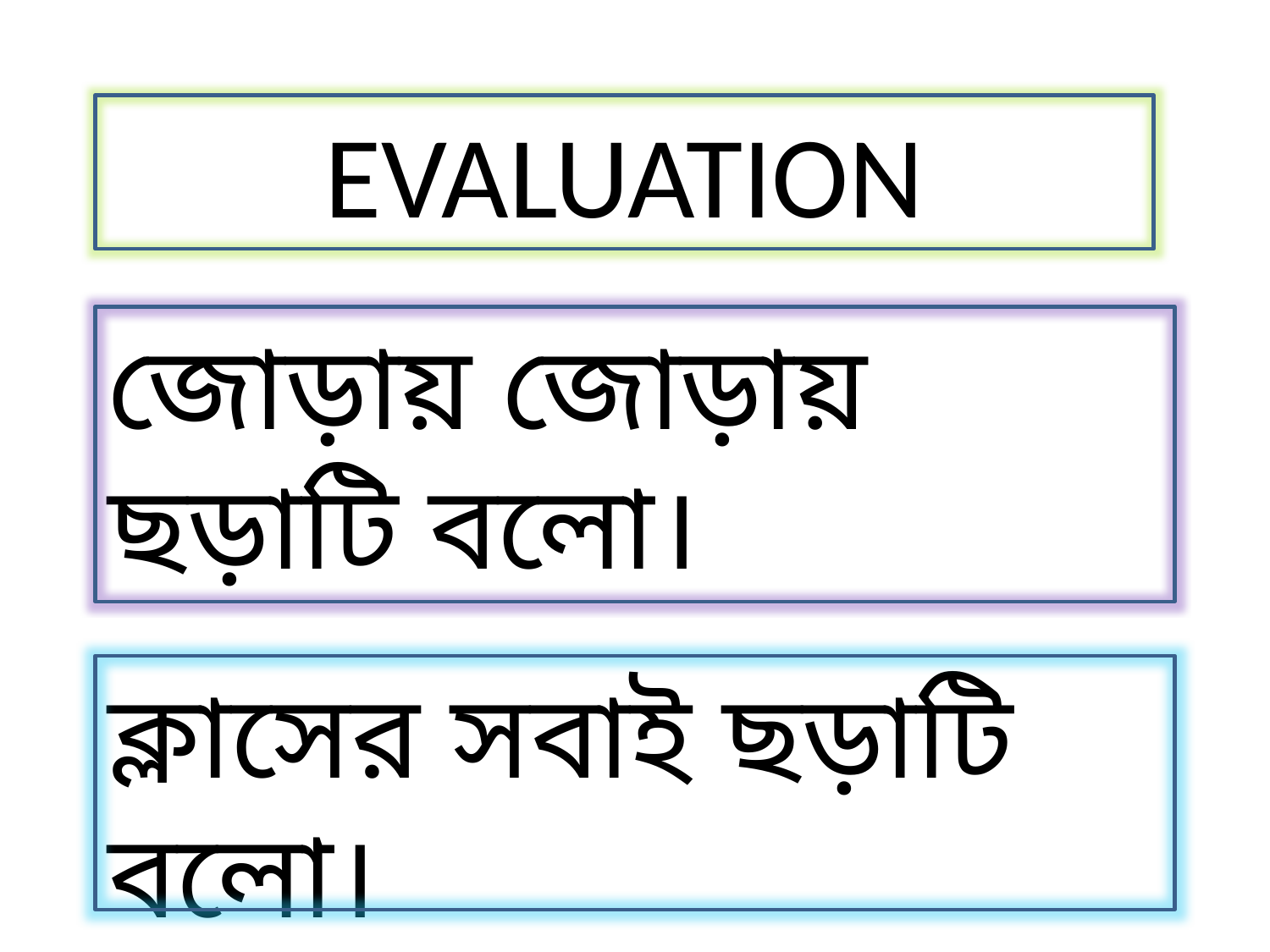

EVALUATION

জোড়ায় জোড়ায় ছড়াটি বলো।

ক্লাসের সবাই ছড়াটি বলো।